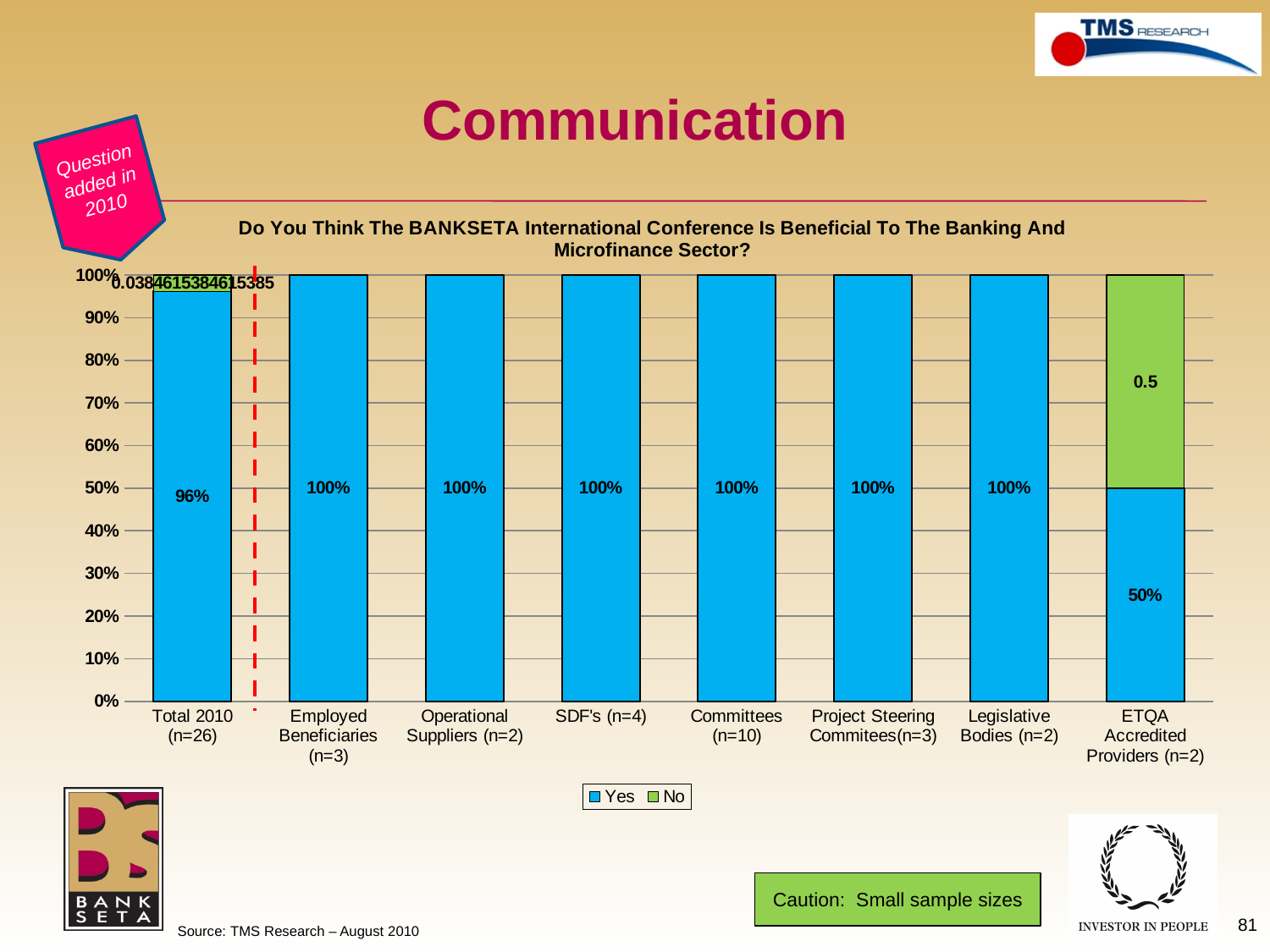

# Communication
Question added in 2010

### Chart: Do You Think The BANKSETA International Conference Is Beneficial To The Banking And Microfinance Sector?

| Category | Yes | No |
|---|---|---|
| Total 2010 (n=26) | 0.9615384615384617 | 0.038461538461538464 |
| Employed Beneficiaries (n=3) | 1.0 | None |
| Operational Suppliers (n=2) | 1.0 | None |
| SDF's (n=4) | 1.0 | None |
| Committees (n=10) | 1.0 | None |
| Project Steering Commitees(n=3) | 1.0 | None |
| Legislative Bodies (n=2) | 1.0 | None |
| ETQA Accredited Providers (n=2) | 0.5 | 0.5 |
Caution:  Small sample sizes
81
Source: TMS Research – August 2010